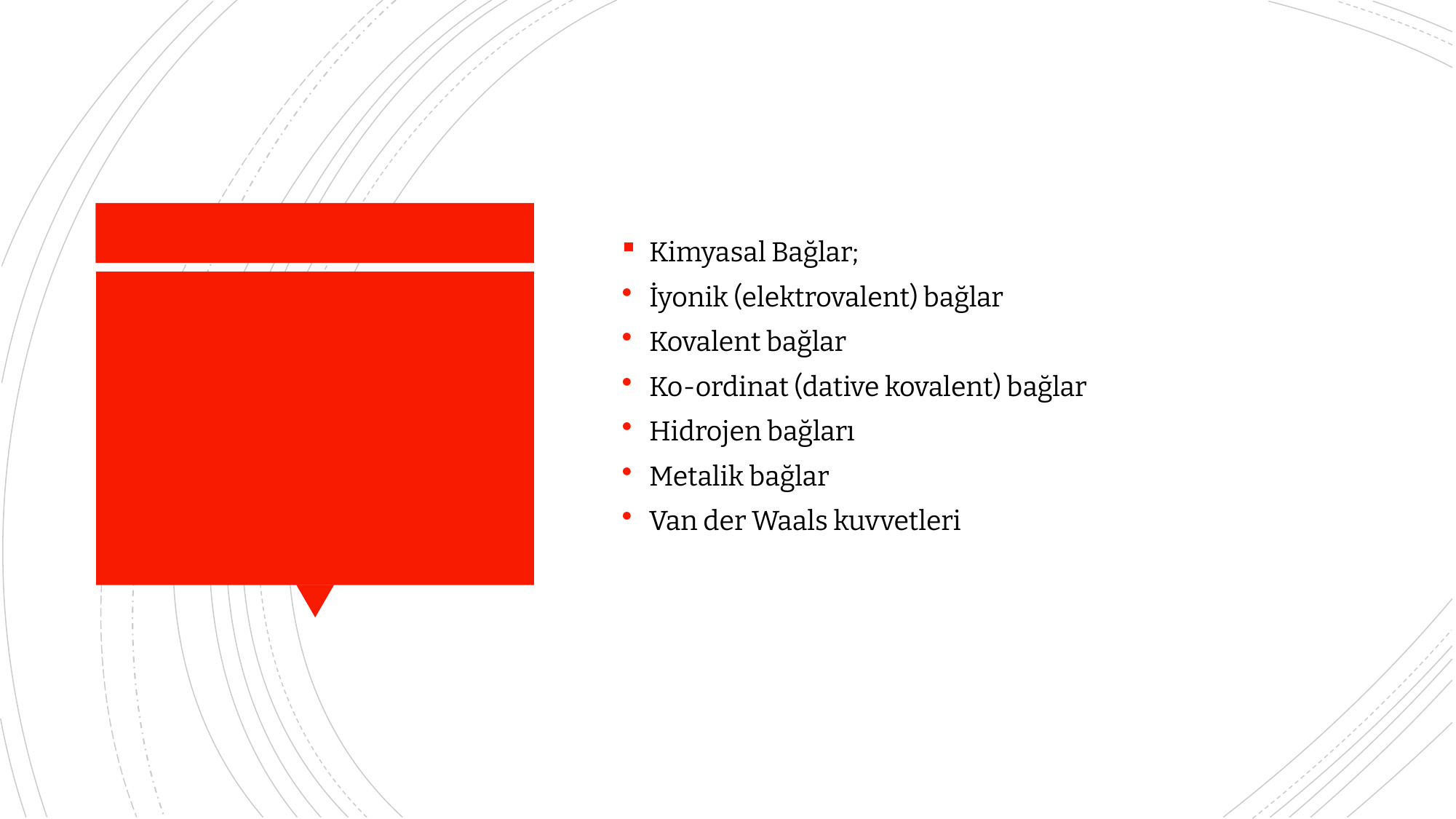

Kimyasal Bağlar;
İyonik (elektrovalent) bağlar
Kovalent bağlar
Ko-ordinat (dative kovalent) bağlar
Hidrojen bağları
Metalik bağlar
Van der Waals kuvvetleri

#